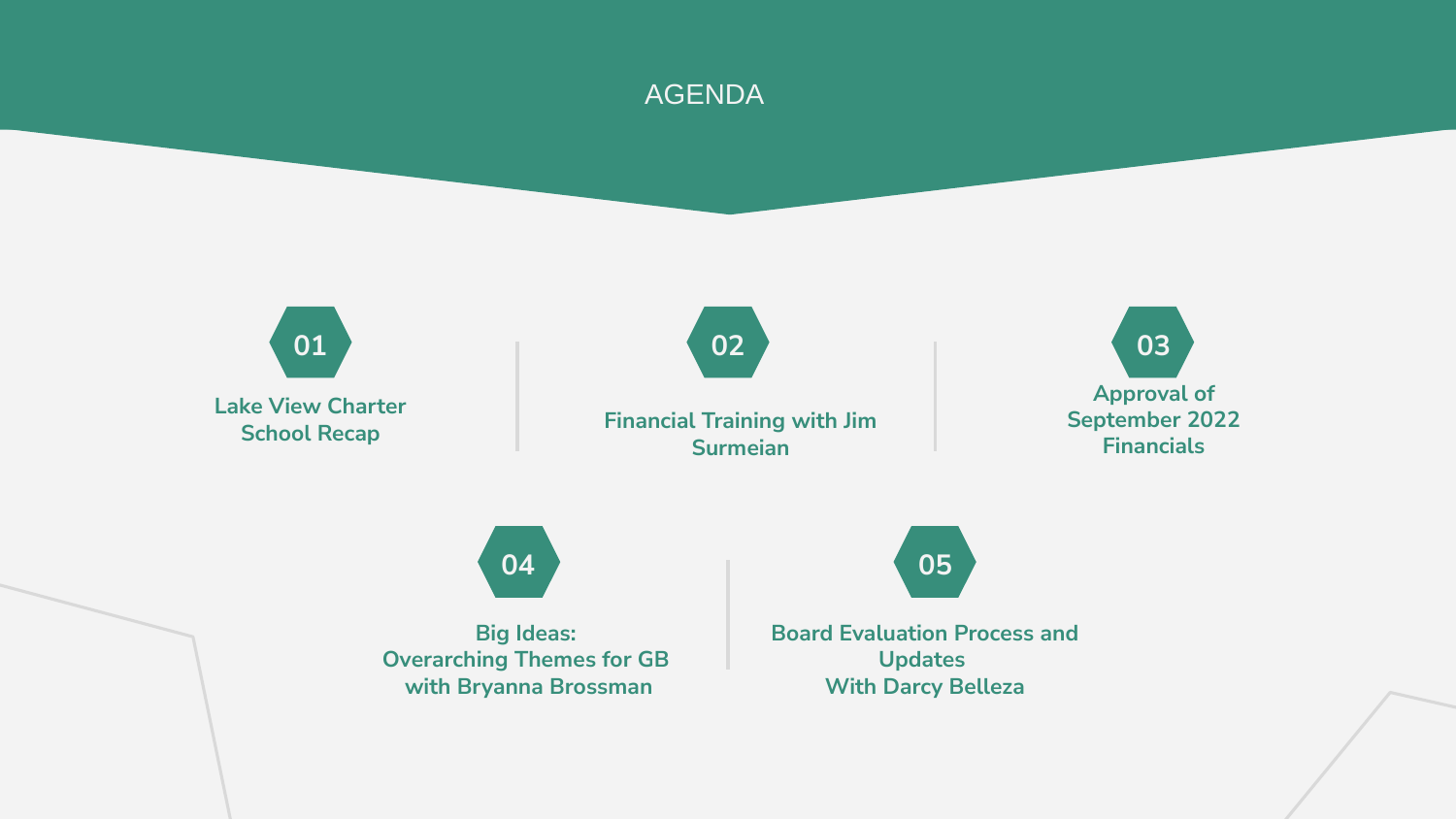

AGENDA
01
02
03
# Lake View Charter School Recap
Approval of September 2022 Financials
Financial Training with Jim Surmeian
04
05

Big Ideas:
Overarching Themes for GB
with Bryanna Brossman
Board Evaluation Process and Updates
With Darcy Belleza